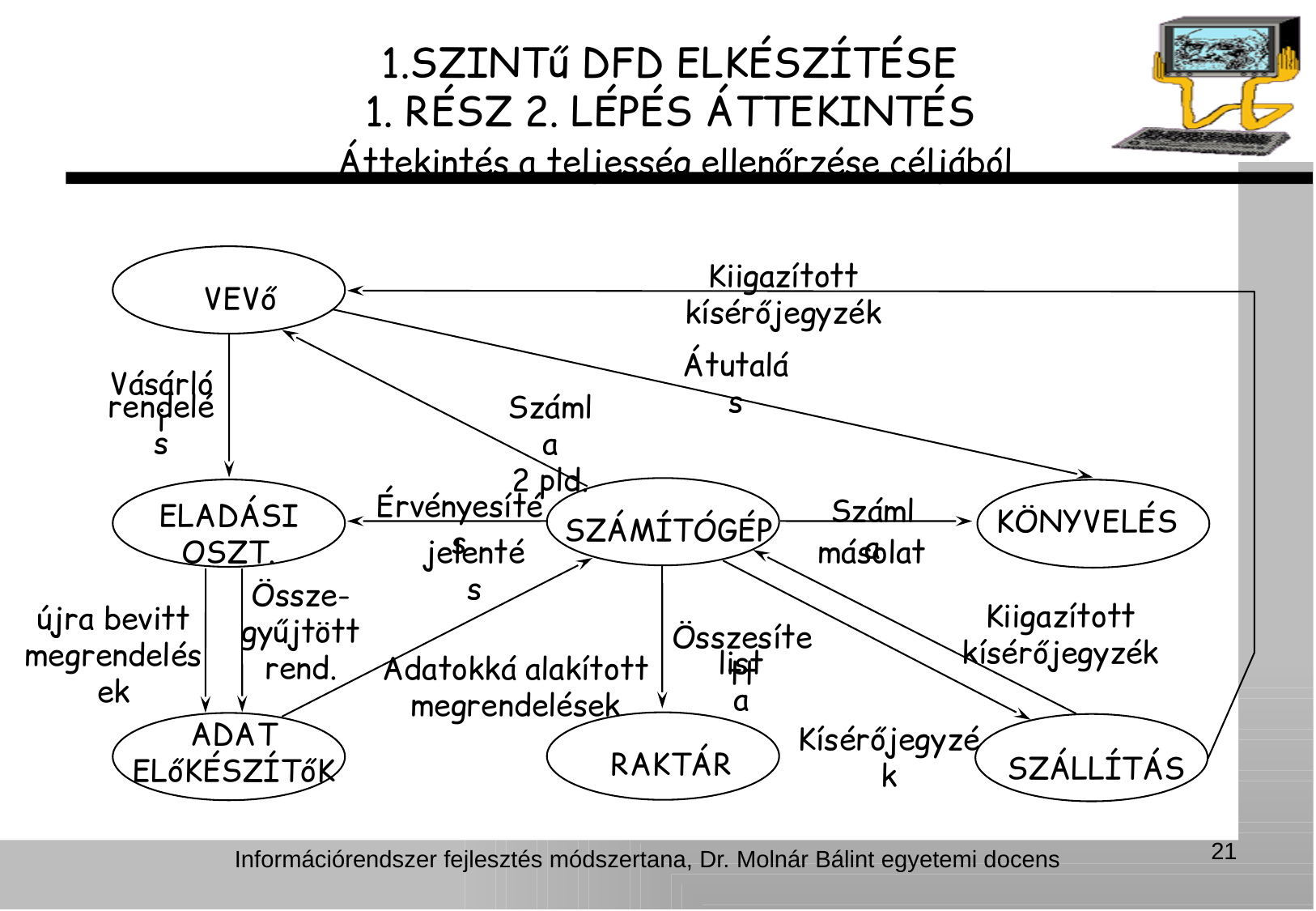

1.SZINTű DFD ELKÉSZÍTÉSE
1. RÉSZ 2. LÉPÉS ÁTTEKINTÉS
Áttekintés a teljesség ellenőrzése céljából

Kiigazított kísérőjegyzék
VEVő

Átutalás
Vásárlói
rendelés
Számla
2 pld.

Érvényesítés
Számla
ELADÁSI OSZT.
KÖNYVELÉS
SZÁMÍTÓGÉP

jelentés
másolat

Össze-
gyűjtött
rend.
Kiigazított
kísérőjegyzék
újra bevitt
megrendelések
Összesített
lista
Adatokká alakított
megrendelések

ADAT
ELőKÉSZÍTőK
Kísérőjegyzék
RAKTÁR
SZÁLLÍTÁS

21
Információrendszer fejlesztés módszertana, Dr. Molnár Bálint egyetemi docens